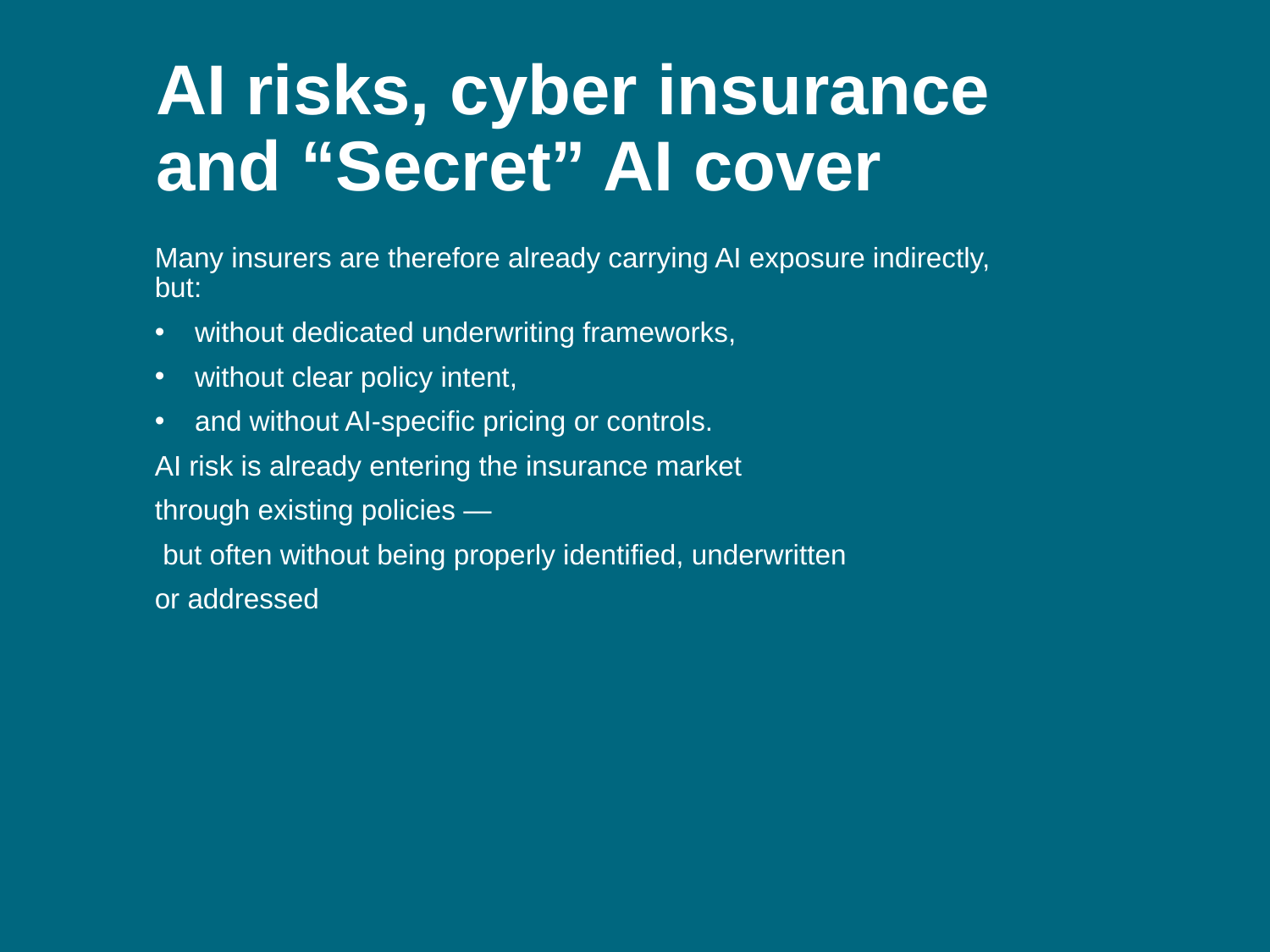

# AI risks, cyber insurance and “Secret” AI cover
Many insurers are therefore already carrying AI exposure indirectly,
but:
without dedicated underwriting frameworks,
without clear policy intent,
and without AI-specific pricing or controls.
AI risk is already entering the insurance market
through existing policies —
 but often without being properly identified, underwritten
or addressed